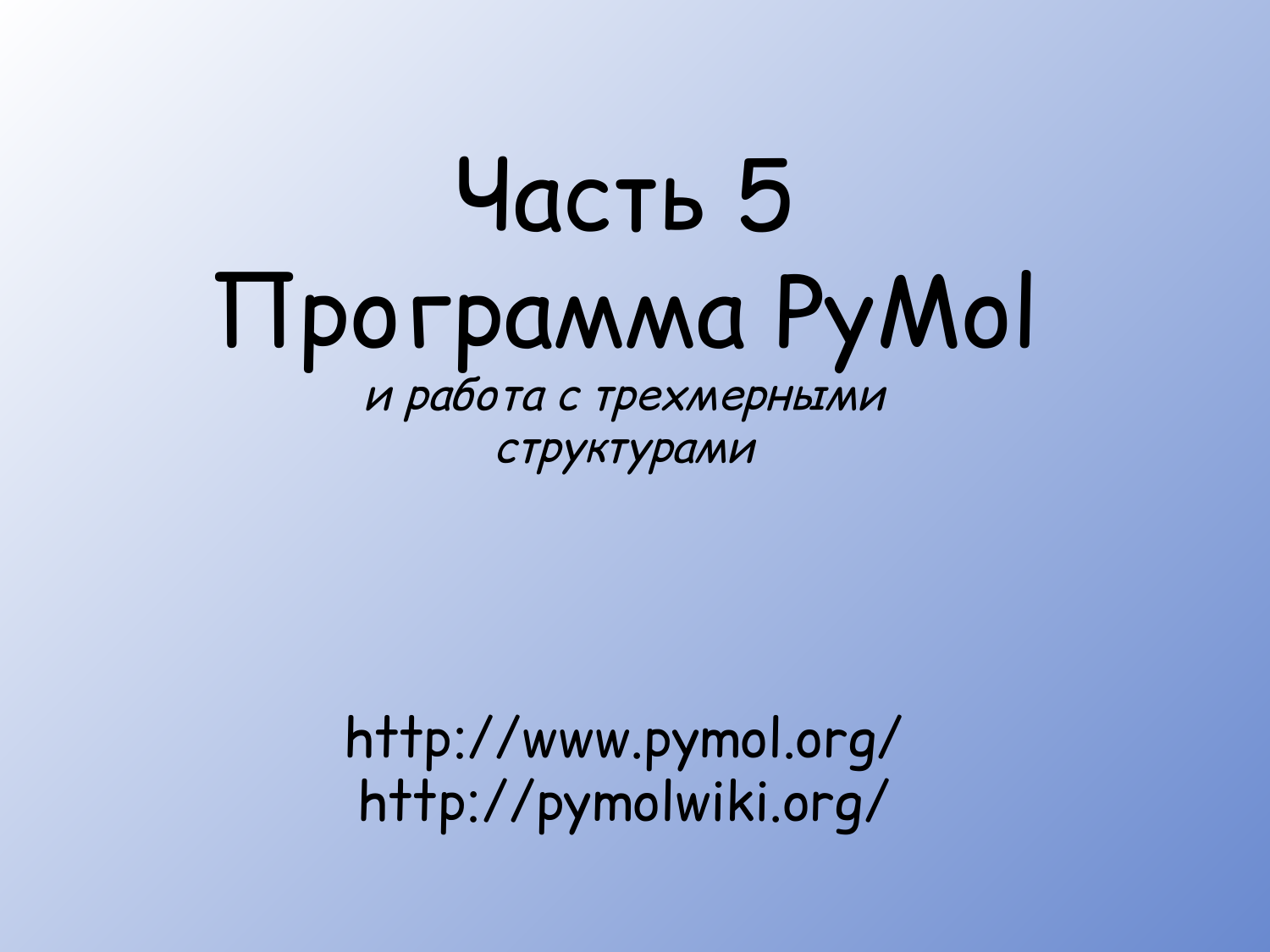

Часть 5
Программа PyMol
и работа с трехмерными
структурами

http://www.pymol.org/
http://pymolwiki.org/
# Title